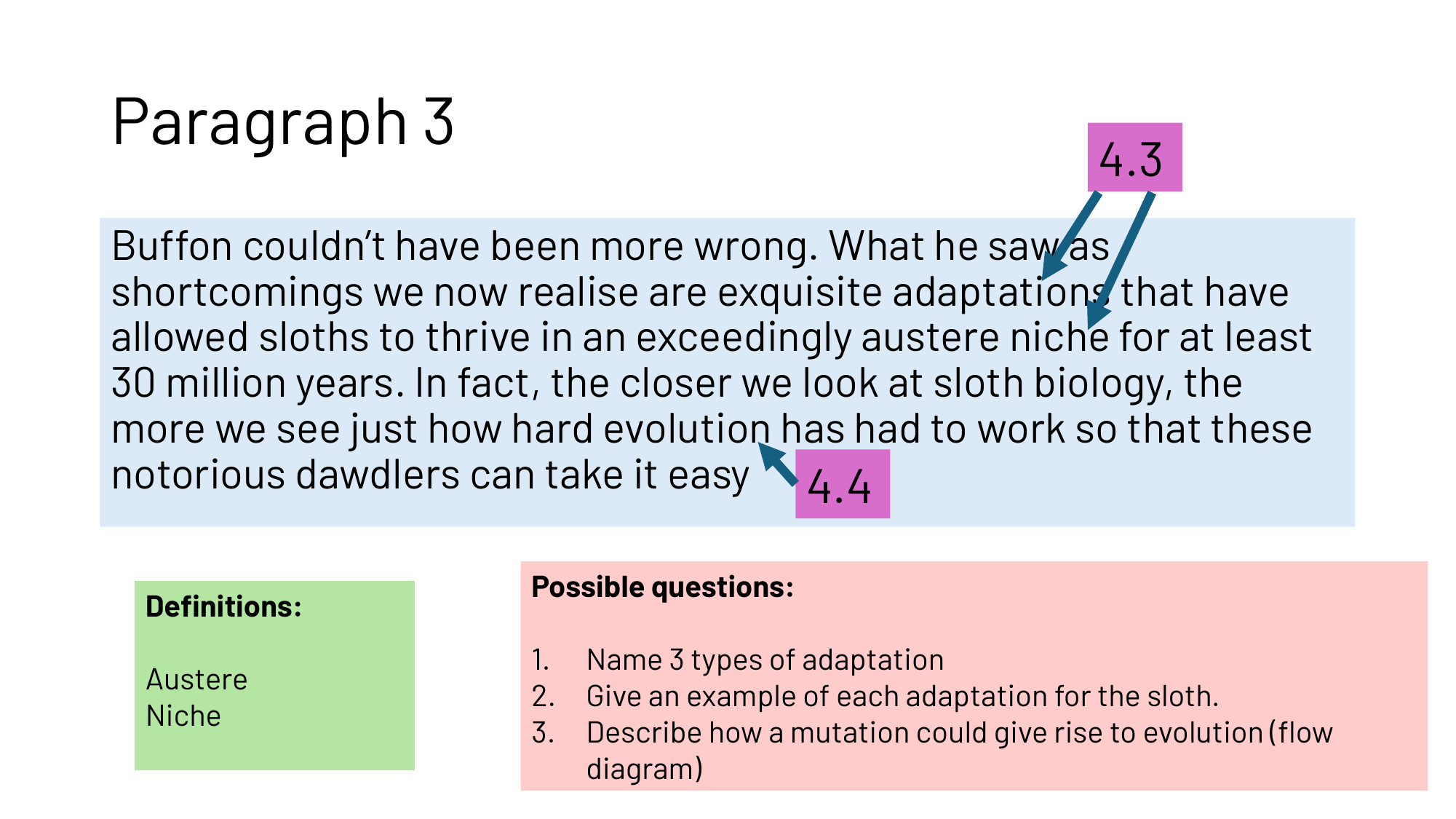

# Paragraph 3
4.3
Buffon couldn’t have been more wrong. What he saw as shortcomings we now realise are exquisite adaptations that have allowed sloths to thrive in an exceedingly austere niche for at least 30 million years. In fact, the closer we look at sloth biology, the more we see just how hard evolution has had to work so that these notorious dawdlers can take it easy
4.4
Possible questions:

Name 3 types of adaptation
Give an example of each adaptation for the sloth.
Describe how a mutation could give rise to evolution (flow diagram)
Definitions:

Austere
Niche